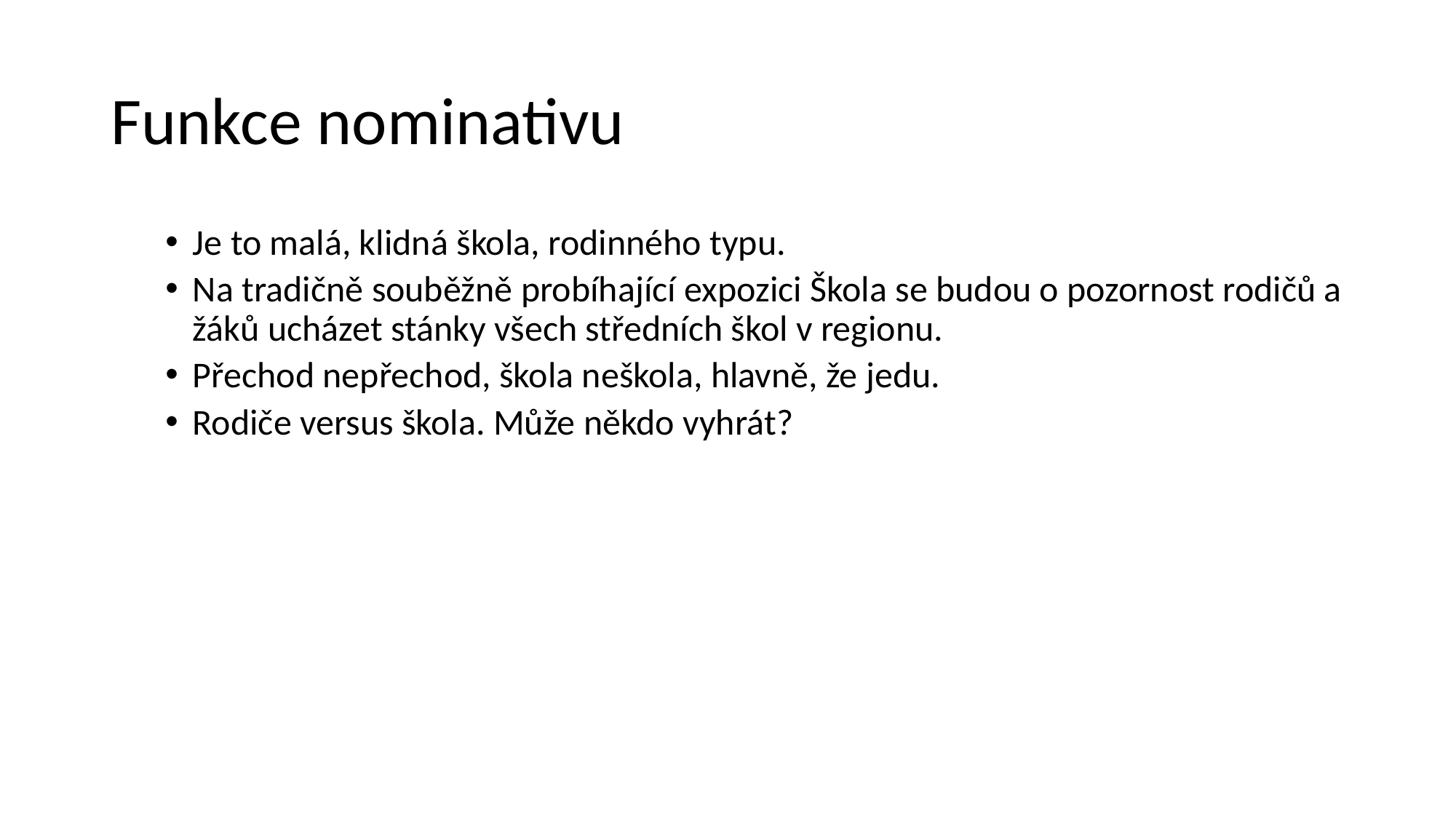

# Funkce nominativu
Je to malá, klidná škola, rodinného typu.
Na tradičně souběžně probíhající expozici Škola se budou o pozornost rodičů a žáků ucházet stánky všech středních škol v regionu.
Přechod nepřechod, škola neškola, hlavně, že jedu.
Rodiče versus škola. Může někdo vyhrát?